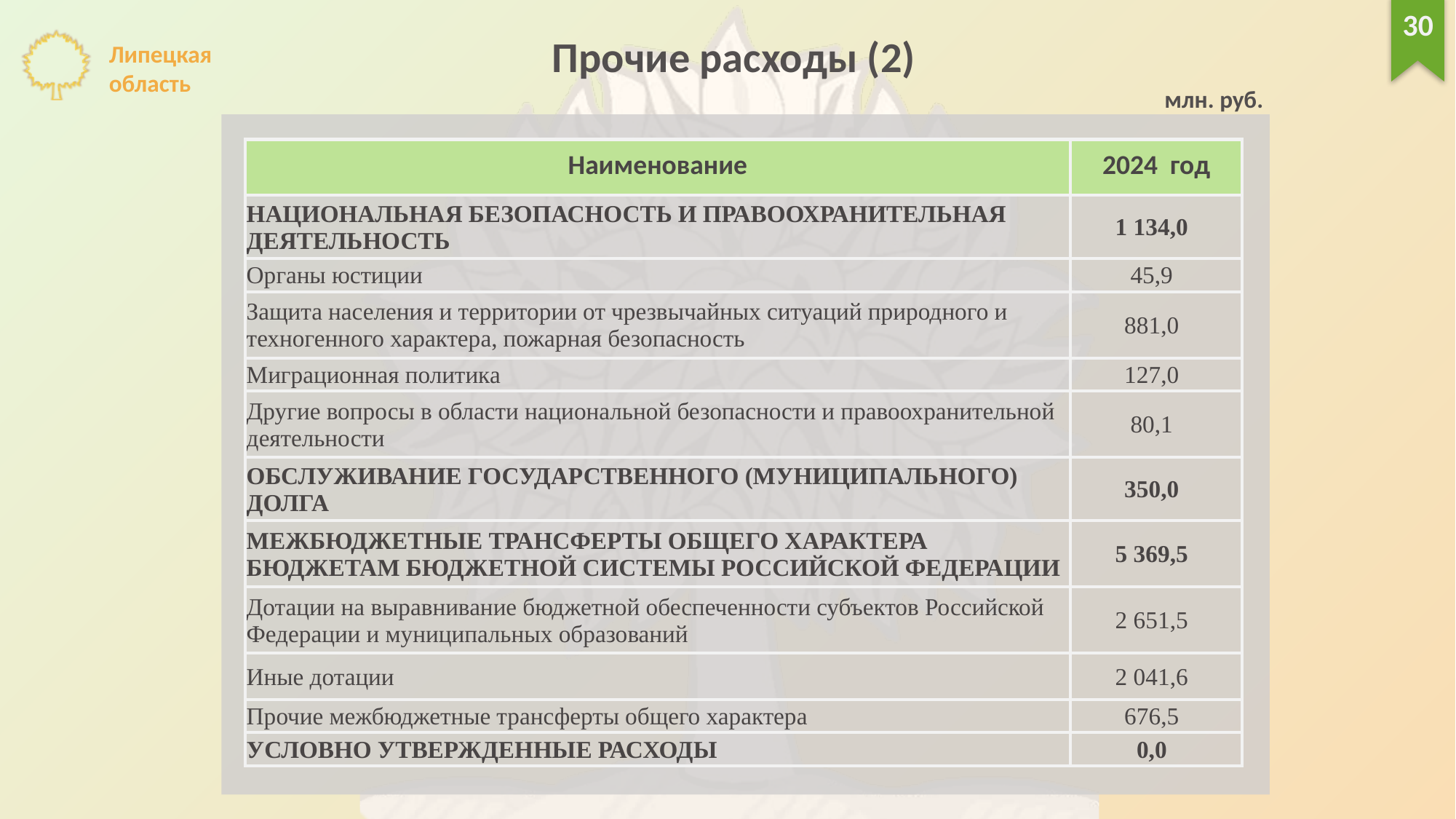

30
Прочие расходы (2)
млн. руб.

| Наименование | 2024 год |
| --- | --- |
| НАЦИОНАЛЬНАЯ БЕЗОПАСНОСТЬ И ПРАВООХРАНИТЕЛЬНАЯ ДЕЯТЕЛЬНОСТЬ | 1 134,0 |
| Органы юстиции | 45,9 |
| Защита населения и территории от чрезвычайных ситуаций природного и техногенного характера, пожарная безопасность | 881,0 |
| Миграционная политика | 127,0 |
| Другие вопросы в области национальной безопасности и правоохранительной деятельности | 80,1 |
| ОБСЛУЖИВАНИЕ ГОСУДАРСТВЕННОГО (МУНИЦИПАЛЬНОГО) ДОЛГА | 350,0 |
| МЕЖБЮДЖЕТНЫЕ ТРАНСФЕРТЫ ОБЩЕГО ХАРАКТЕРА БЮДЖЕТАМ БЮДЖЕТНОЙ СИСТЕМЫ РОССИЙСКОЙ ФЕДЕРАЦИИ | 5 369,5 |
| Дотации на выравнивание бюджетной обеспеченности субъектов Российской Федерации и муниципальных образований | 2 651,5 |
| Иные дотации | 2 041,6 |
| Прочие межбюджетные трансферты общего характера | 676,5 |
| УСЛОВНО УТВЕРЖДЕННЫЕ РАСХОДЫ | 0,0 |